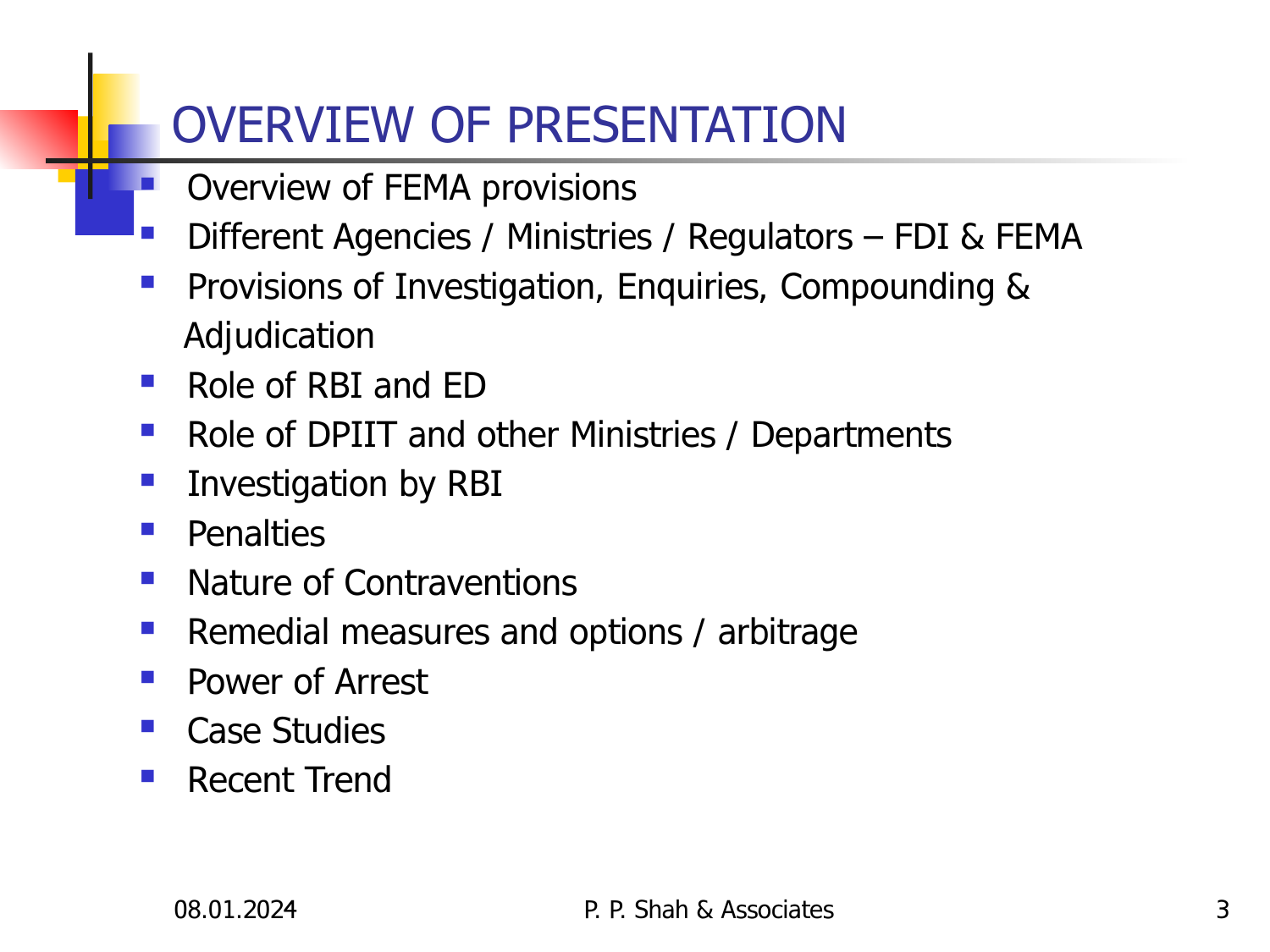

# OVERVIEW OF PRESENTATION
Overview of FEMA provisions
Different Agencies / Ministries / Regulators – FDI & FEMA
Provisions of Investigation, Enquiries, Compounding &
    Adjudication
Role of RBI and ED
Role of DPIIT and other Ministries / Departments
Investigation by RBI
Penalties
Nature of Contraventions
Remedial measures and options / arbitrage
Power of Arrest
Case Studies
Recent Trend
08.01.2024
P. P. Shah & Associates
3